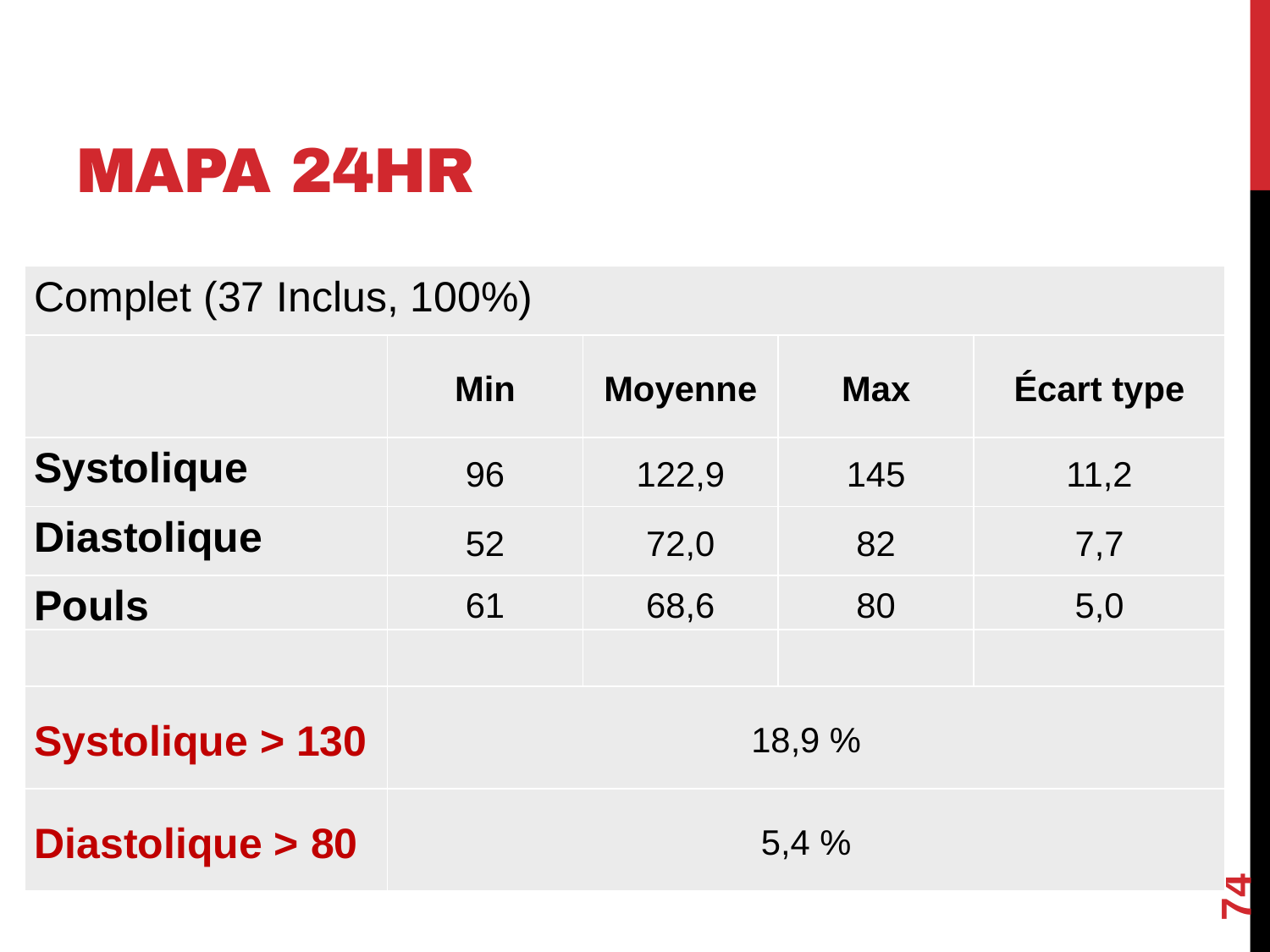

# MAPA 24hr
| Complet (37 Inclus, 100%) |  |  |  |  |
| --- | --- | --- | --- | --- |
|  | Min | Moyenne | Max | Écart type |
| Systolique | 96 | 122,9 | 145 | 11,2 |
| Diastolique | 52 | 72,0 | 82 | 7,7 |
| Pouls | 61 | 68,6 | 80 | 5,0 |
|  |  |  |  |  |
| Systolique > 130 | 18,9 % |  |  |  |
| Diastolique > 80 | 5,4 % |  |  |  |
74